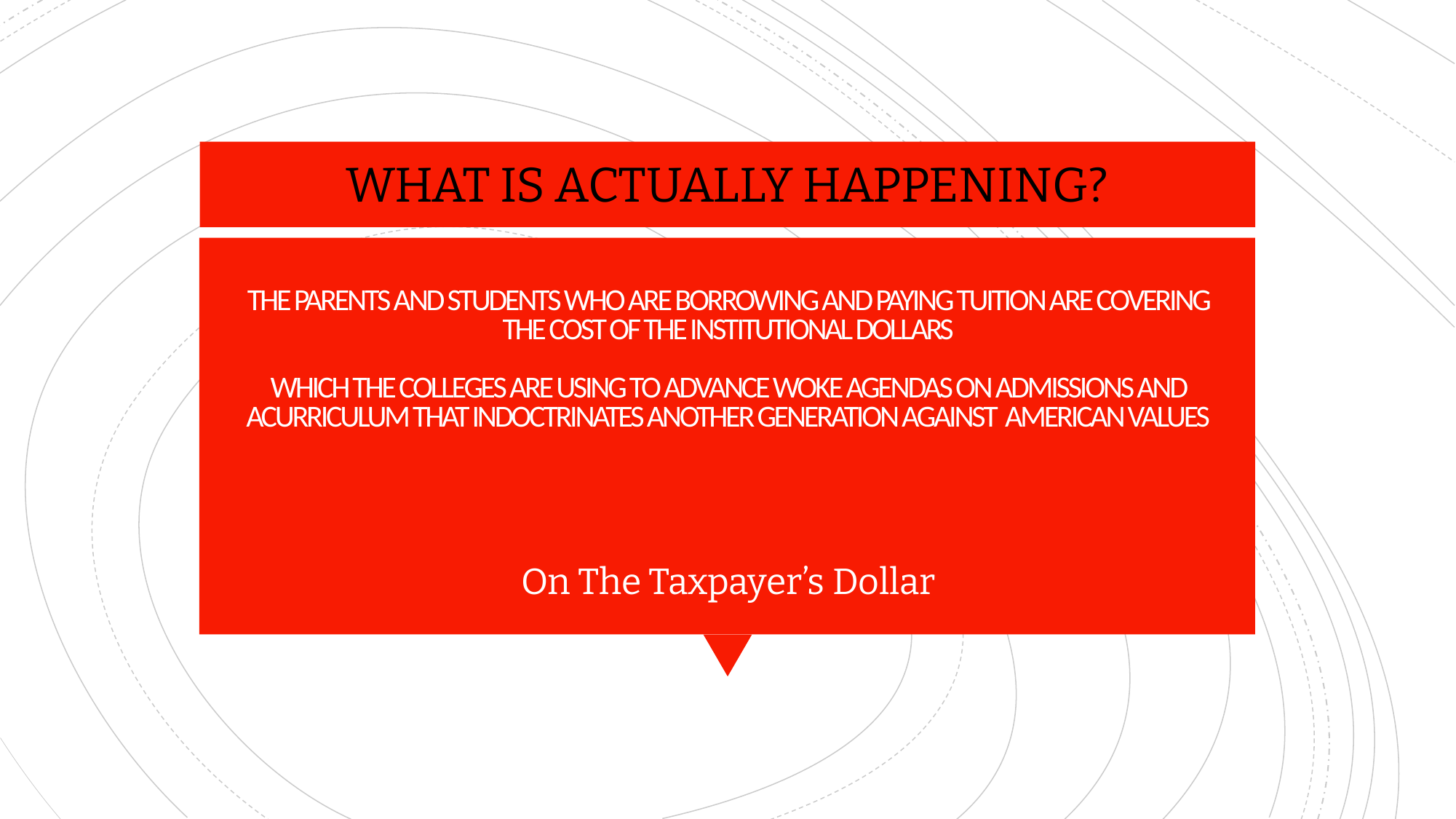

WHAT IS ACTUALLY HAPPENING?
# THE PARENTS AND STUDENTS WHO ARE BORROWING AND PAYING TUITION ARE COVERING THE COST OF THE INSTITUTIONAL DOLLARS WHICH THE COLLEGES ARE USING TO ADVANCE WOKE AGENDAS ON ADMISSIONS AND ACURRICULUM THAT INDOCTRINATES ANOTHER GENERATION AGAINST  AMERICAN VALUES
On The Taxpayer’s Dollar